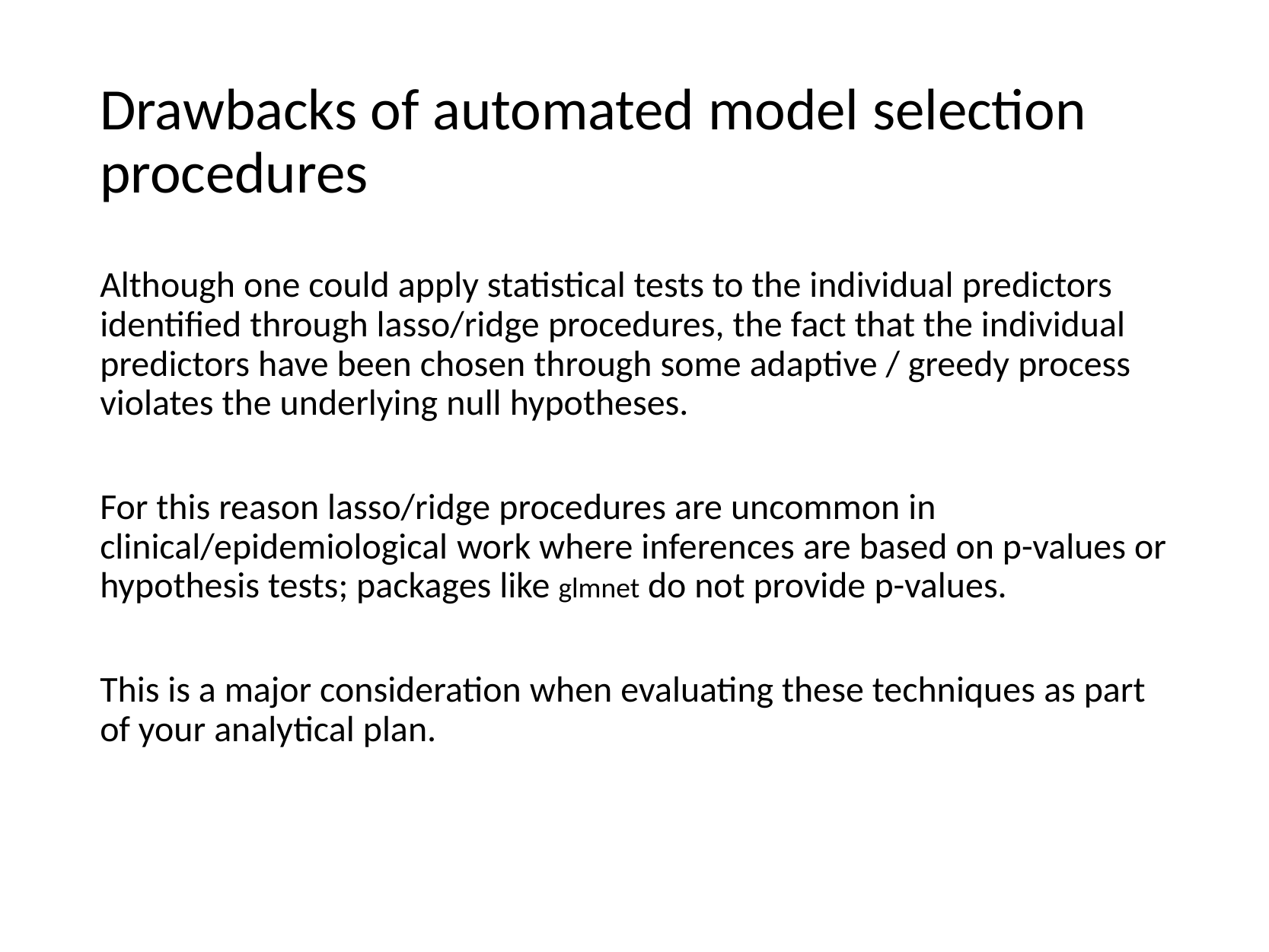

# Drawbacks of automated model selection procedures
Although one could apply statistical tests to the individual predictors identified through lasso/ridge procedures, the fact that the individual predictors have been chosen through some adaptive / greedy process violates the underlying null hypotheses.

For this reason lasso/ridge procedures are uncommon in clinical/epidemiological work where inferences are based on p-values or hypothesis tests; packages like glmnet do not provide p-values.

This is a major consideration when evaluating these techniques as part of your analytical plan.